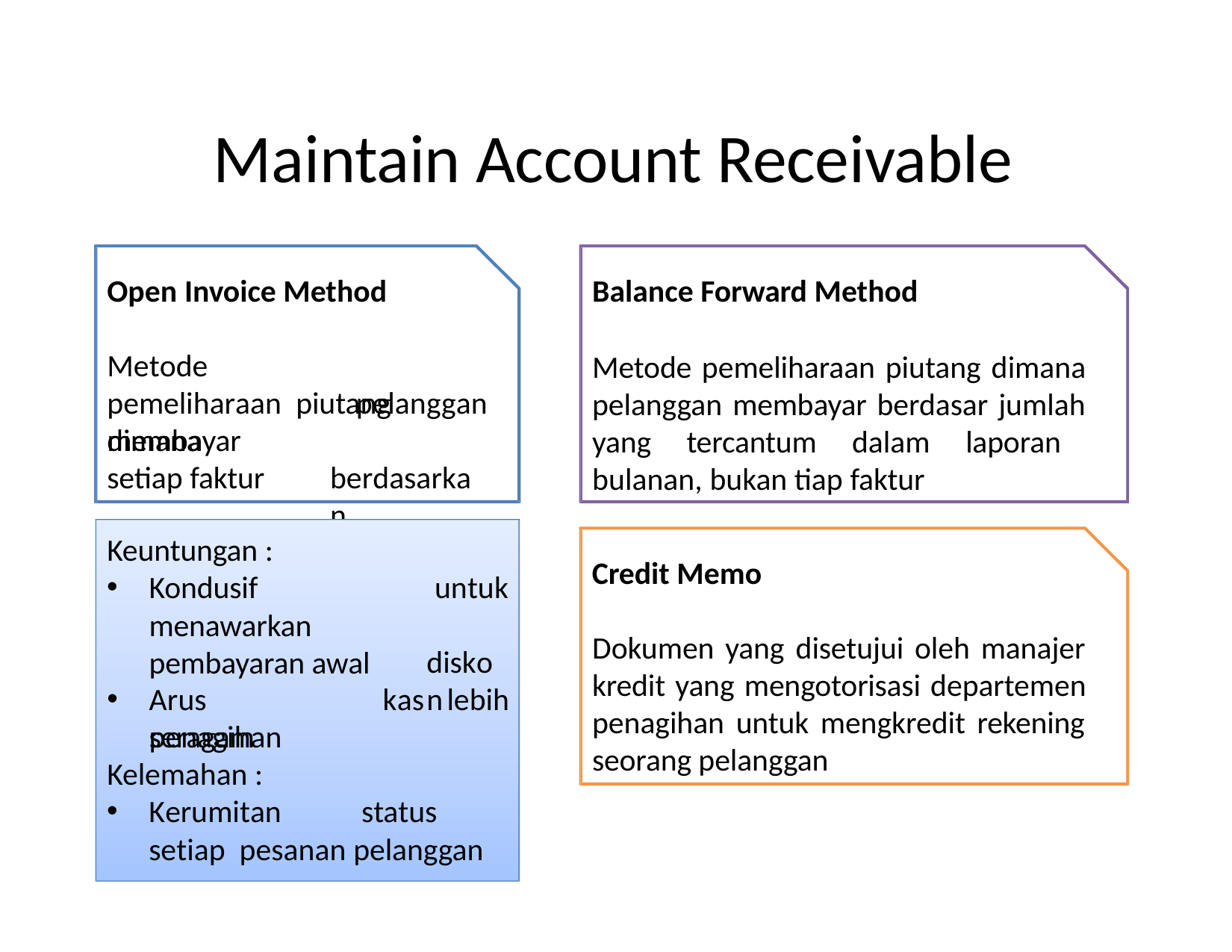

# Maintain Account Receivable

Open Invoice Method
Balance Forward Method

Metode pemeliharaan piutang dimana  pelanggan membayar berdasar jumlah  yang tercantum dalam laporan  bulanan, bukan tiap faktur
Metode		pemeliharaan  piutang	dimana
pelanggan  berdasarkan
membayar  setiap faktur

Keuntungan :
Kondusif  menawarkan  pembayaran awal
Credit Memo
untuk  diskon
Dokumen yang disetujui oleh manajer  kredit yang mengotorisasi departemen  penagihan untuk mengkredit rekening  seorang pelanggan
Arus	penagihan
kas	lebih
seragam  Kelemahan :
Kerumitan	status	setiap  pesanan pelanggan